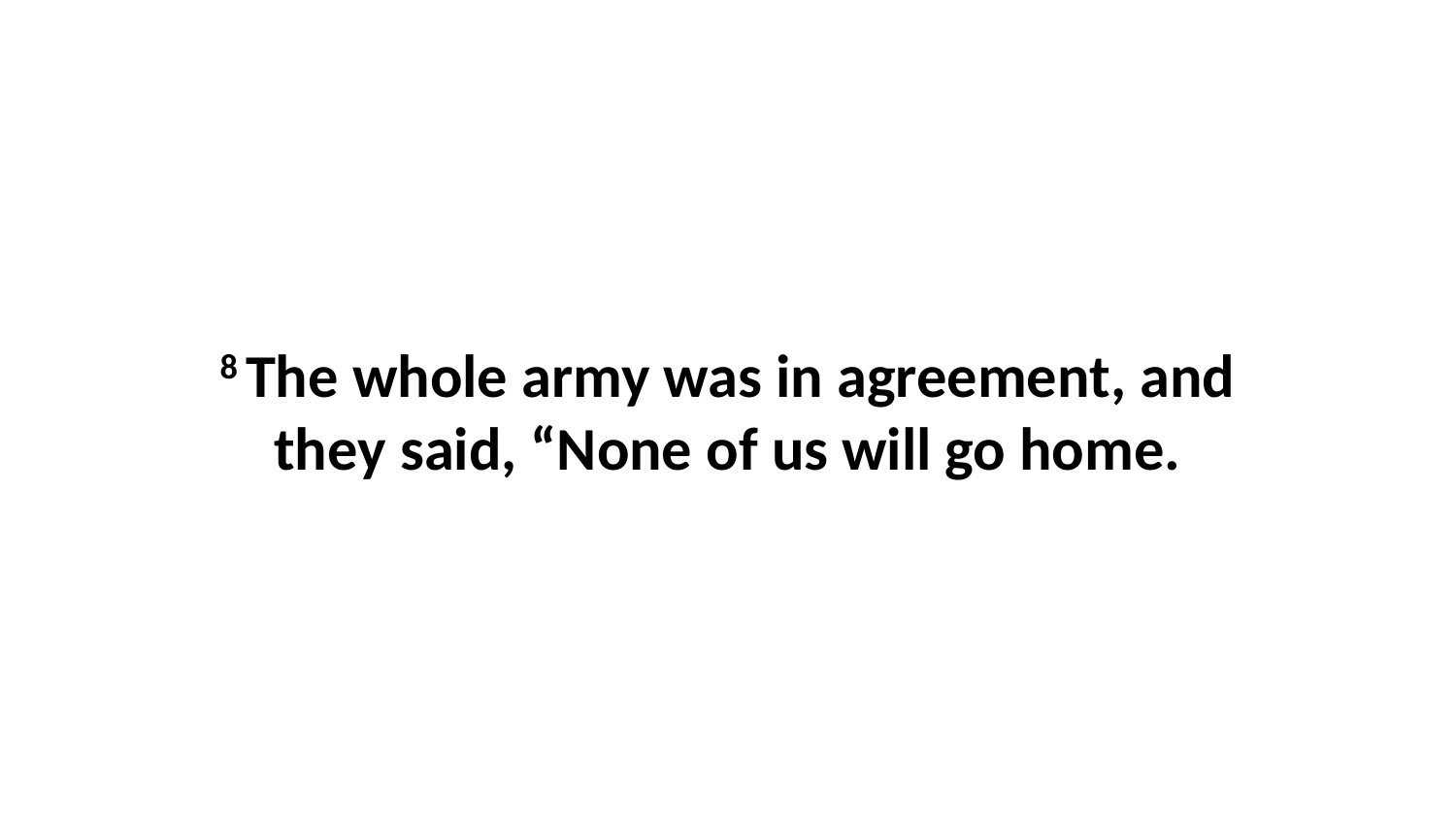

8 The whole army was in agreement, and they said, “None of us will go home.